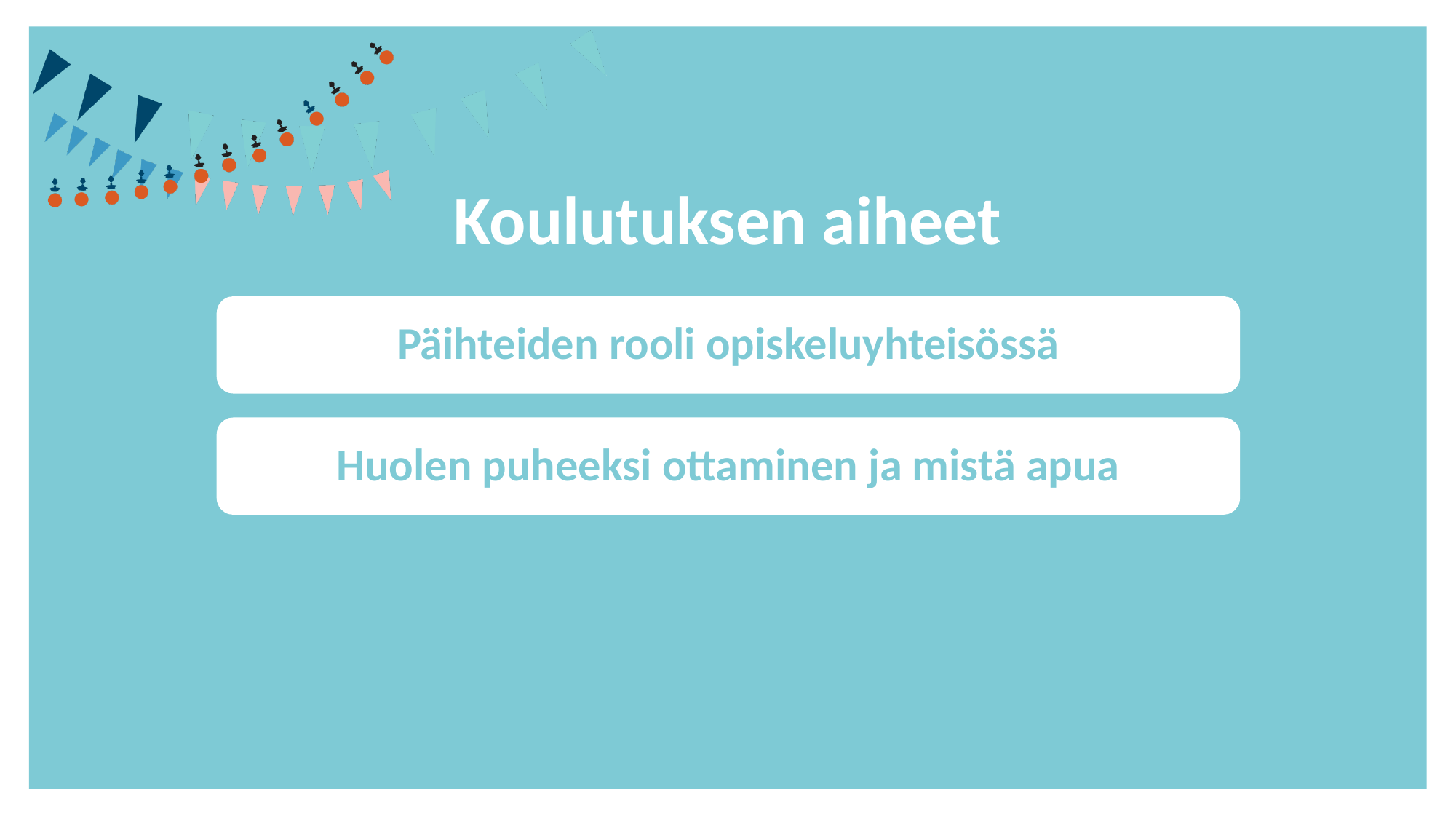

# Koulutuksen aiheet

Päihteiden rooli opiskeluyhteisössä

Huolen puheeksi ottaminen ja mistä apua